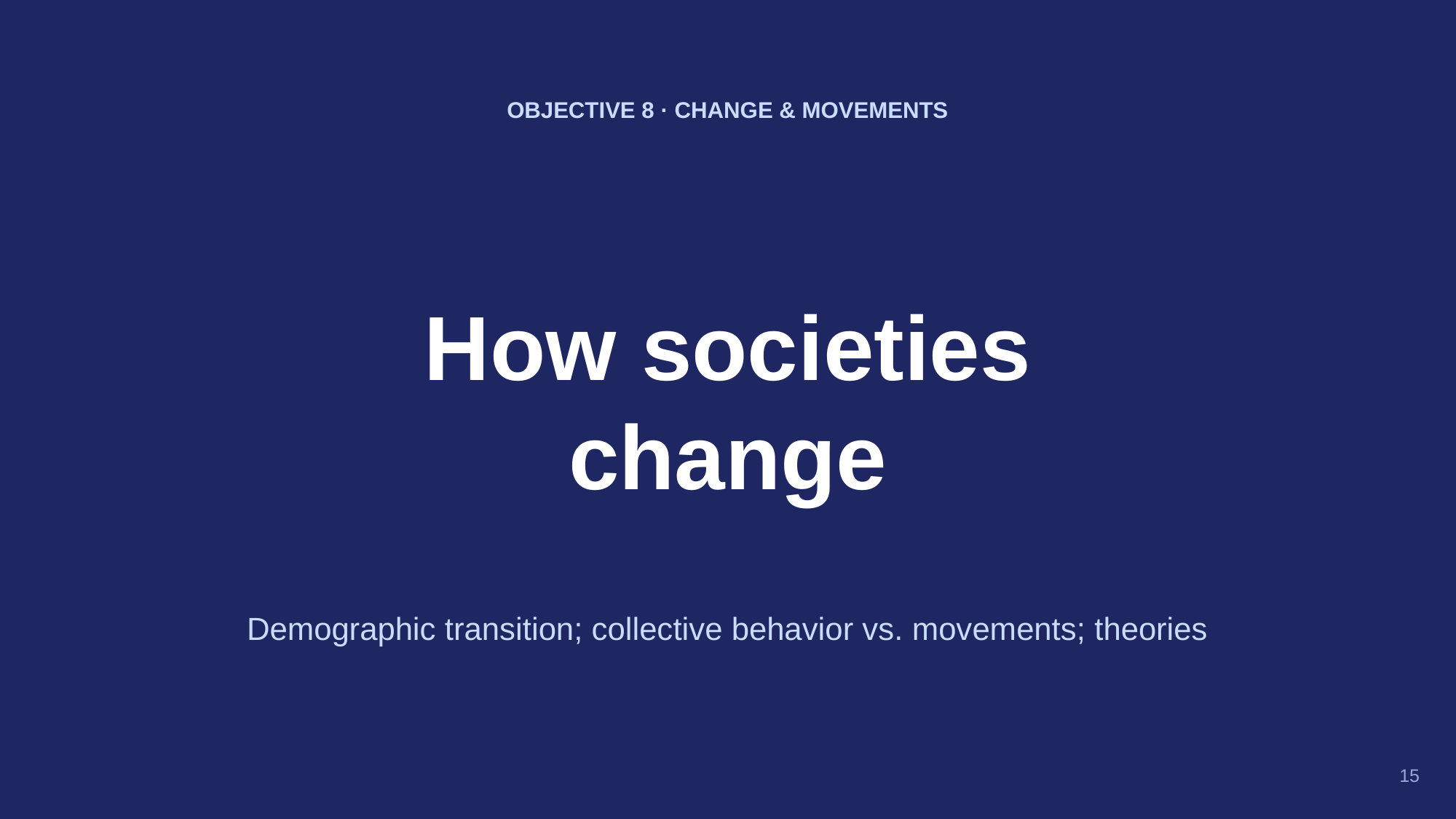

OBJECTIVE 8 · CHANGE & MOVEMENTS
How societies
change
Demographic transition; collective behavior vs. movements; theories
15